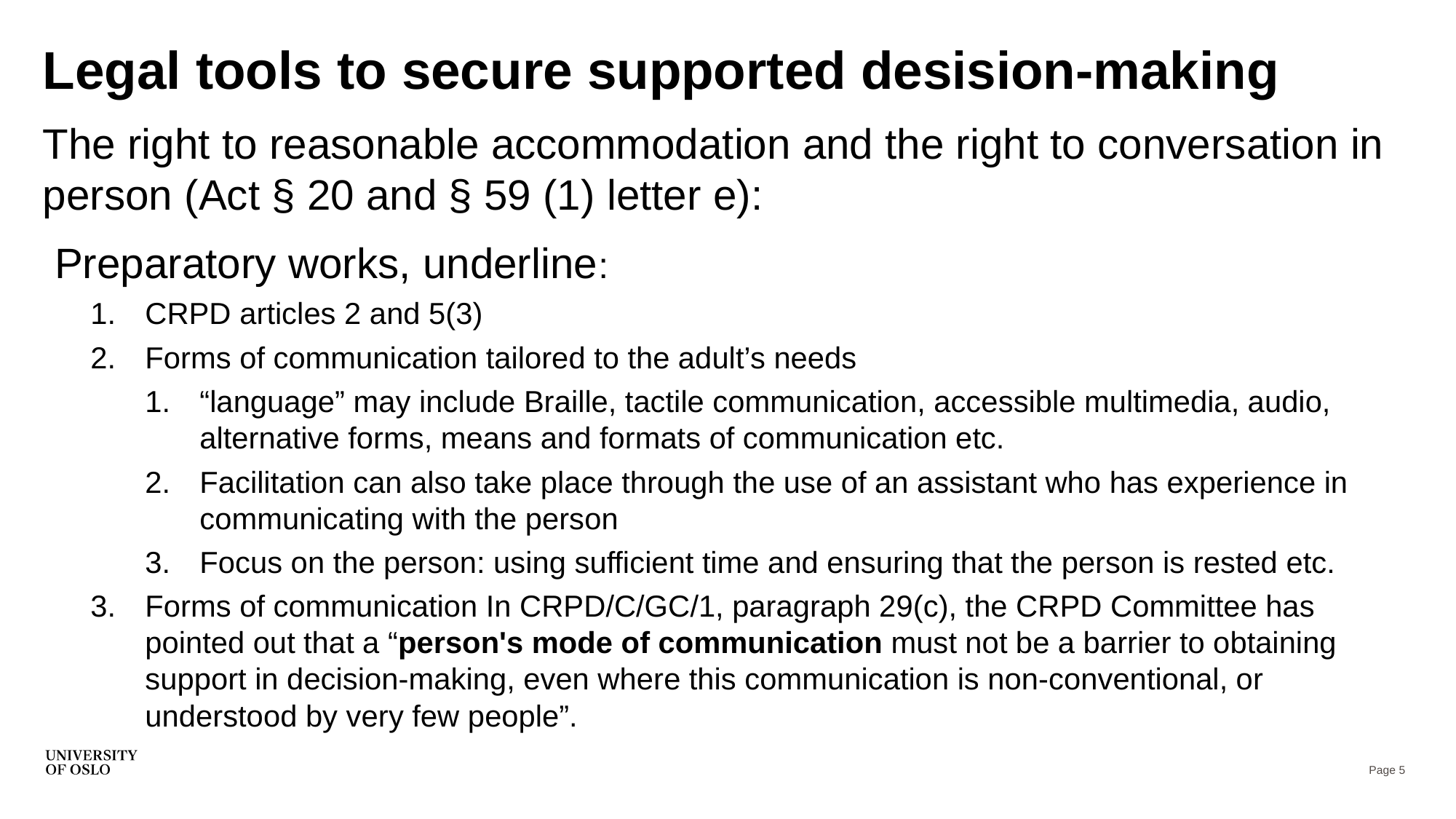

# Legal tools to secure supported desision-making
The right to reasonable accommodation and the right to conversation in person (Act § 20 and § 59 (1) letter e):
 Preparatory works, underline:
CRPD articles 2 and 5(3)
Forms of communication tailored to the adult’s needs
“language” may include Braille, tactile communication, accessible multimedia, audio, alternative forms, means and formats of communication etc.
Facilitation can also take place through the use of an assistant who has experience in communicating with the person
Focus on the person: using sufficient time and ensuring that the person is rested etc.
Forms of communication In CRPD/C/GC/1, paragraph 29(c), the CRPD Committee has pointed out that a “person's mode of communication must not be a barrier to obtaining support in decision-making, even where this communication is non-conventional, or understood by very few people”.

Page 5